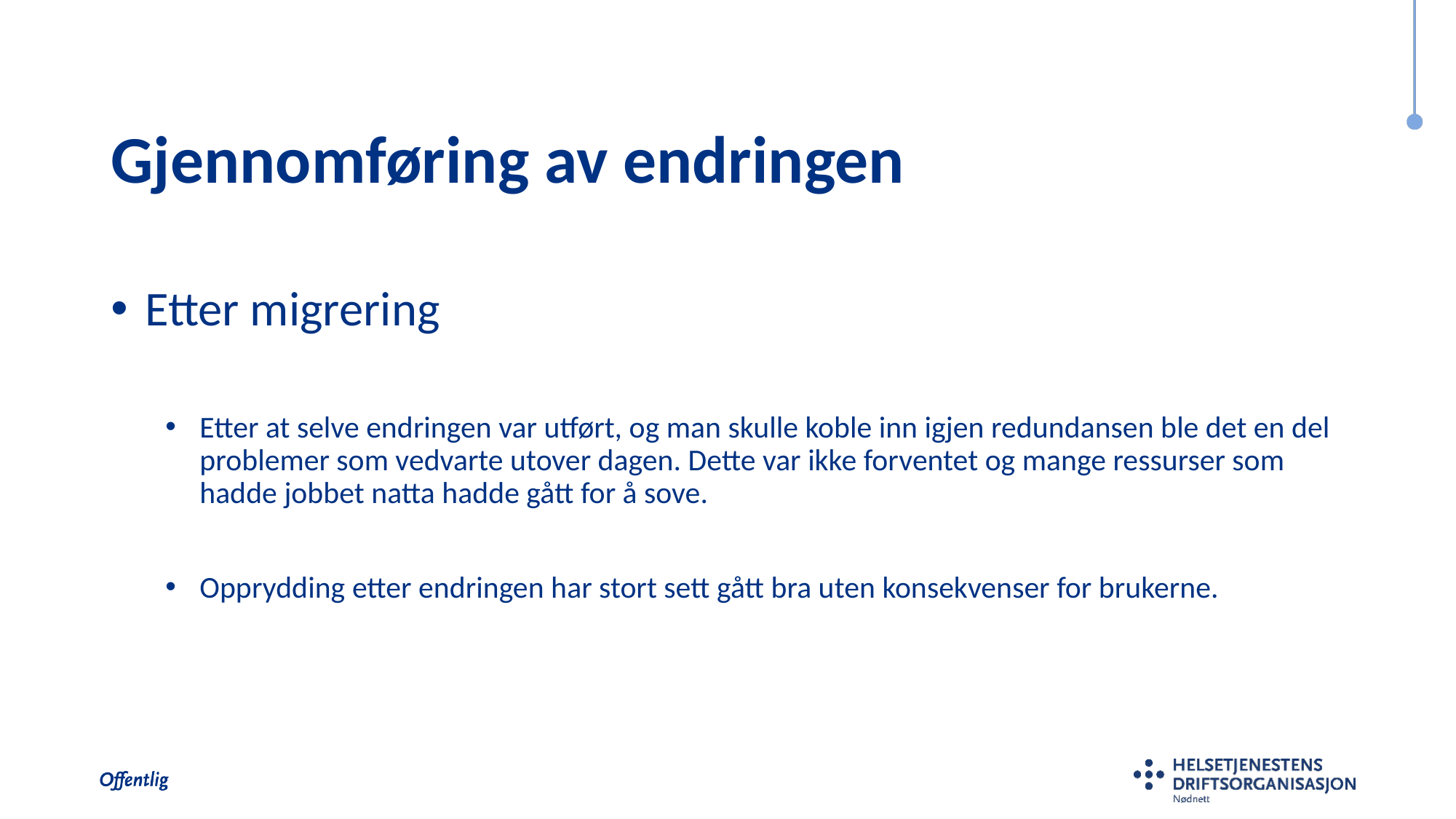

# Gjennomføring av endringen
Etter migrering

Etter at selve endringen var utført, og man skulle koble inn igjen redundansen ble det en del problemer som vedvarte utover dagen. Dette var ikke forventet og mange ressurser som hadde jobbet natta hadde gått for å sove.

Opprydding etter endringen har stort sett gått bra uten konsekvenser for brukerne.